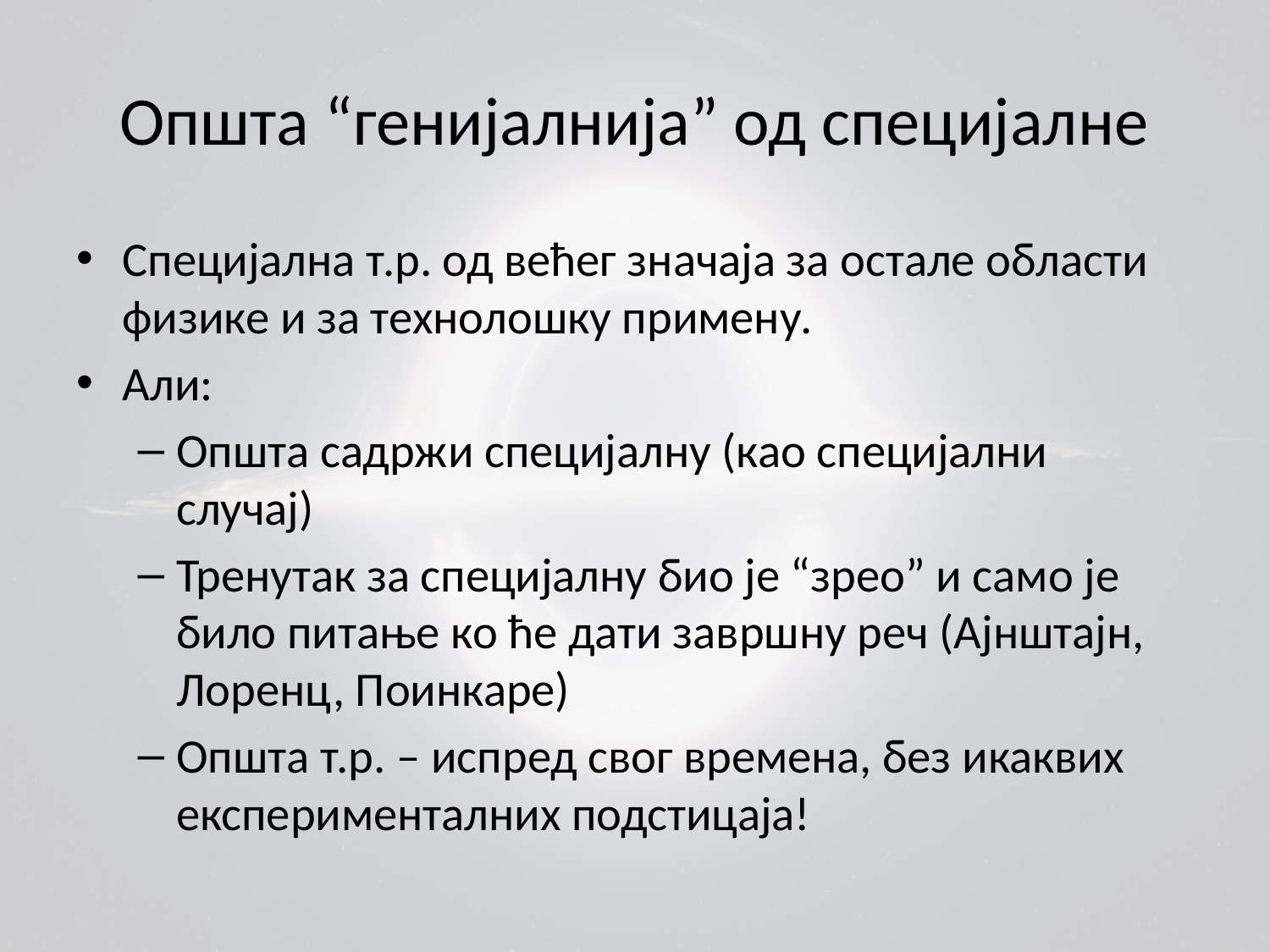

# Општа “генијалнија” од специјалне
Специјална т.р. од већег значаја за остале области физике и за технолошку примену.
Али:
Општа садржи специјалну (као специјални случај)
Тренутак за специјалну био је “зрео” и само је било питање ко ће дати завршну реч (Ајнштајн, Лоренц, Поинкаре)
Општа т.р. – испред свог времена, без икаквих експерименталних подстицаја!